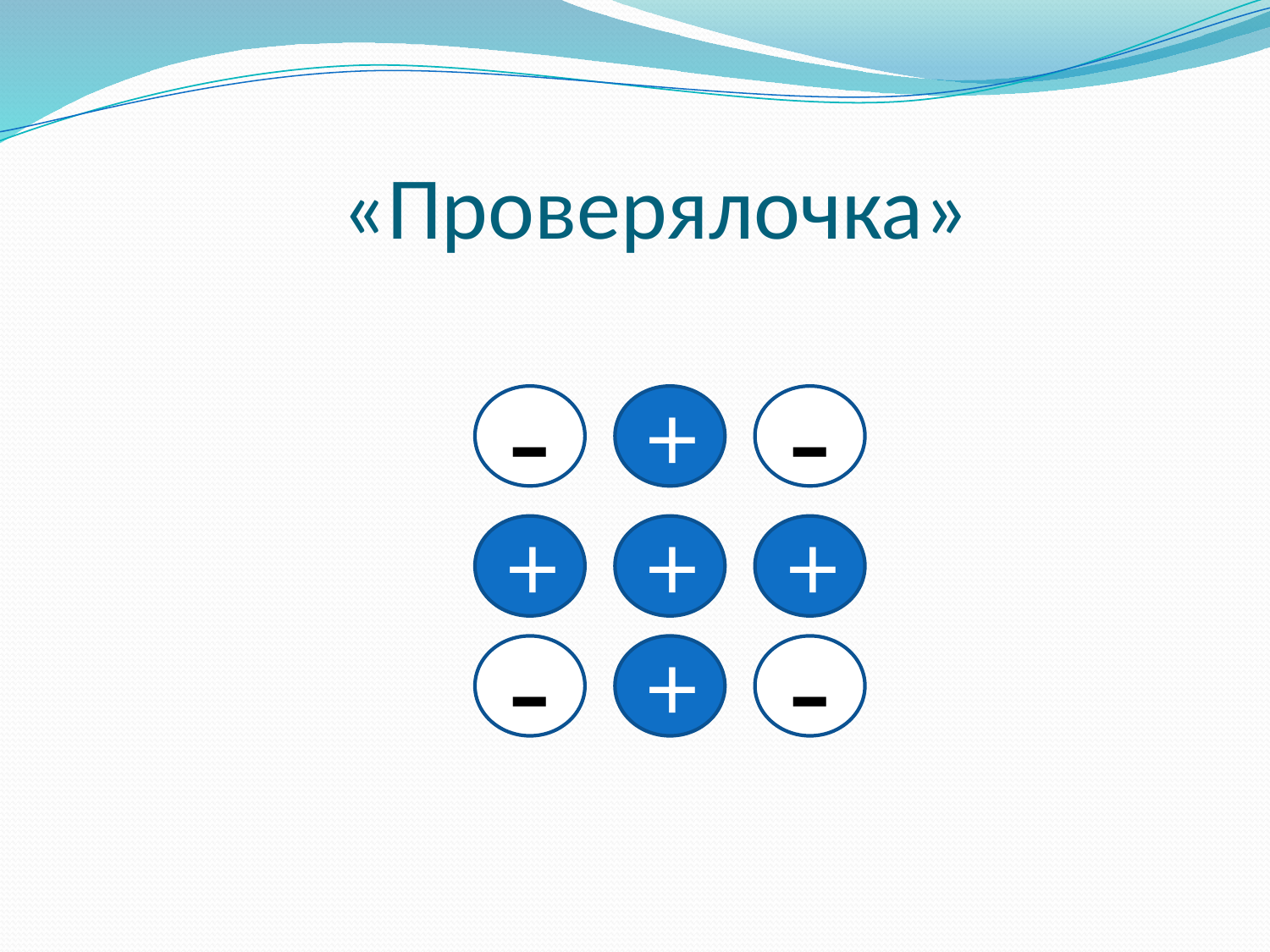

# «Проверялочка»
-
+
-
+
+
+
-
+
-